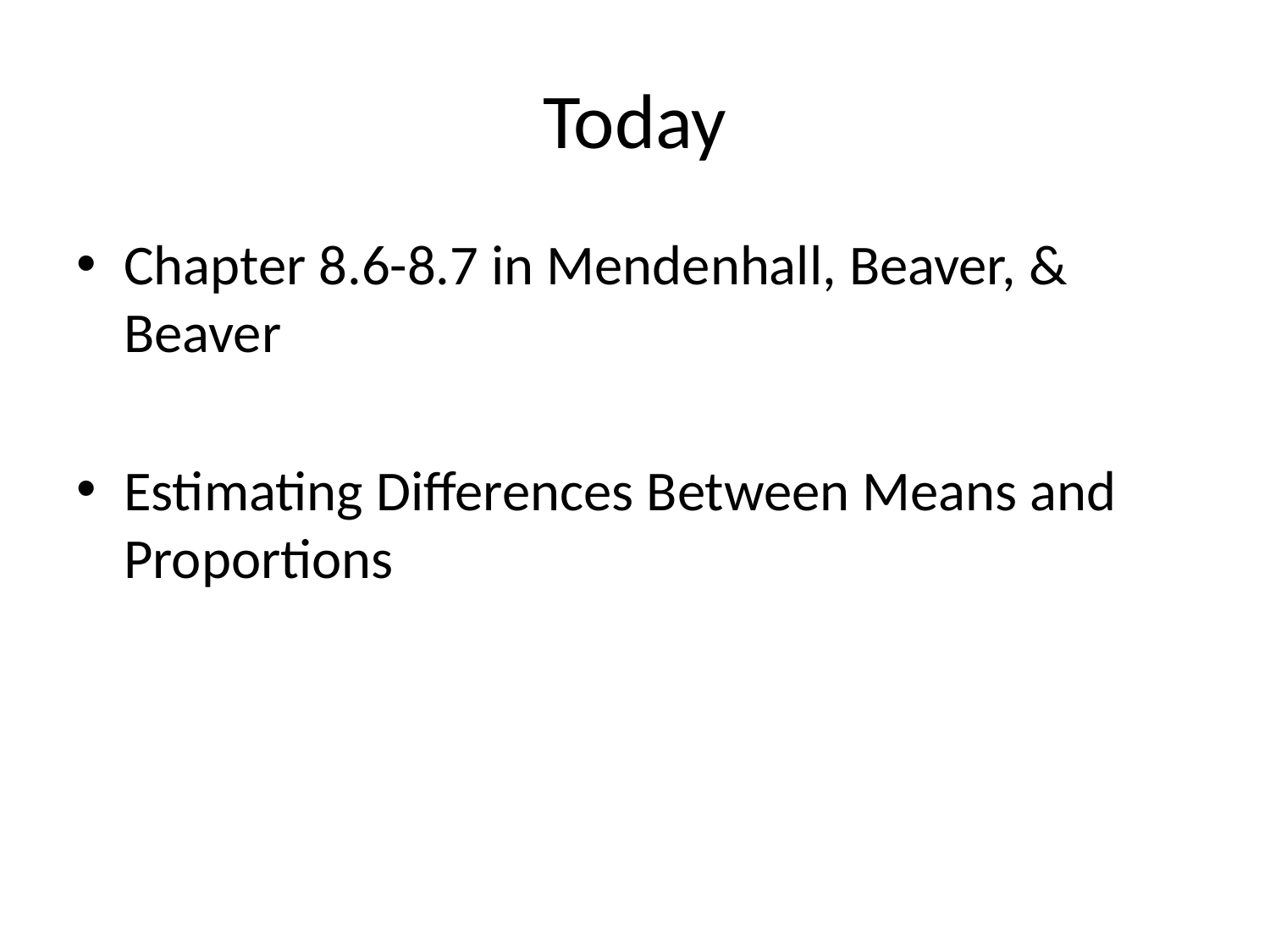

# Today
Chapter 8.6-8.7 in Mendenhall, Beaver, & Beaver

Estimating Differences Between Means and Proportions